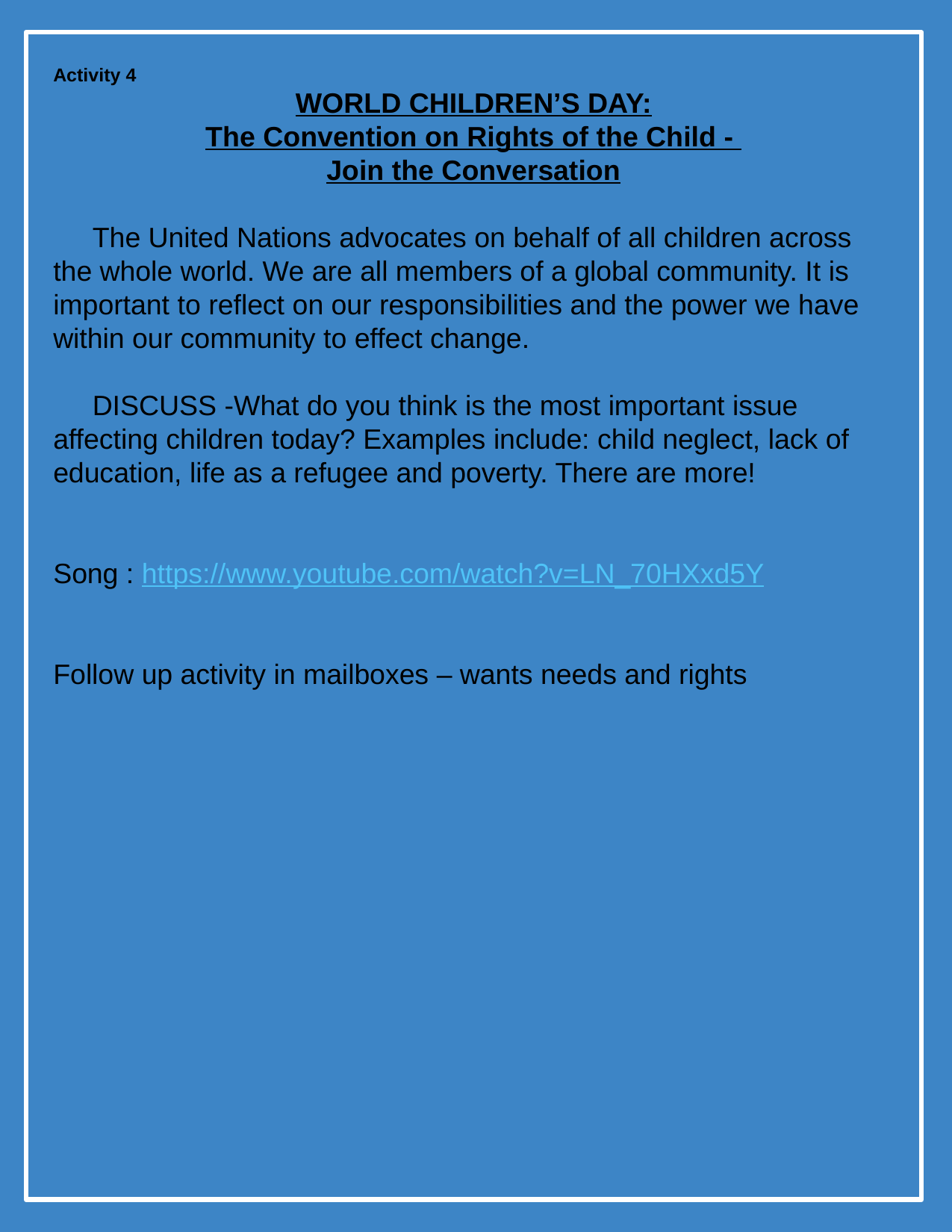

Activity 4
WORLD CHILDREN’S DAY:
The Convention on Rights of the Child -
Join the Conversation

     The United Nations advocates on behalf of all children across the whole world. We are all members of a global community. It is important to reflect on our responsibilities and the power we have within our community to effect change.

     DISCUSS -What do you think is the most important issue affecting children today? Examples include: child neglect, lack of education, life as a refugee and poverty. There are more!

Song : https://www.youtube.com/watch?v=LN_70HXxd5Y

Follow up activity in mailboxes – wants needs and rights